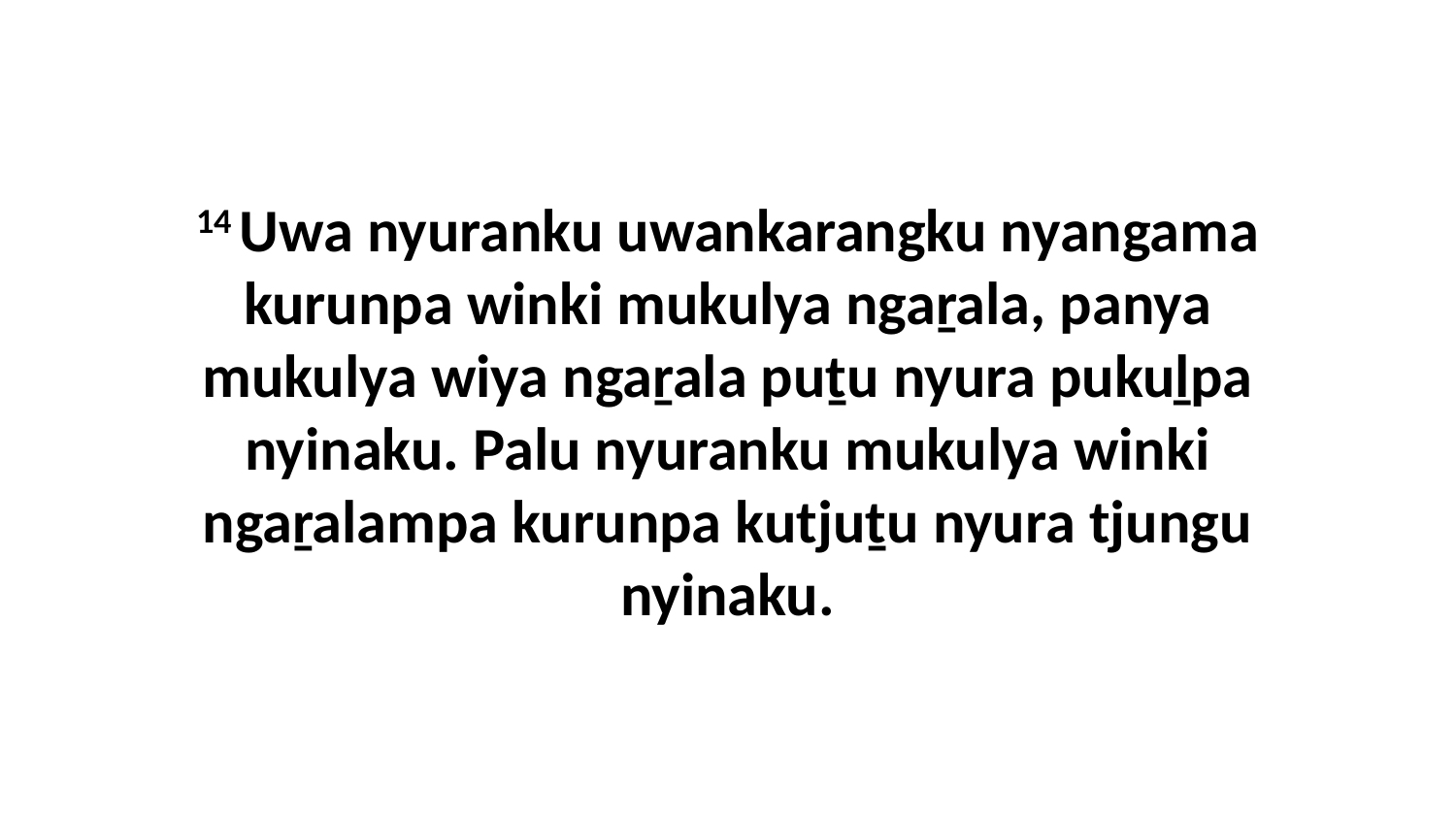

14 Uwa nyuranku uwankarangku nyangama kurunpa winki mukulya ngaṟala, panya mukulya wiya ngaṟala puṯu nyura pukuḻpa nyinaku. Palu nyuranku mukulya winki ngaṟalampa kurunpa kutjuṯu nyura tjungu nyinaku.